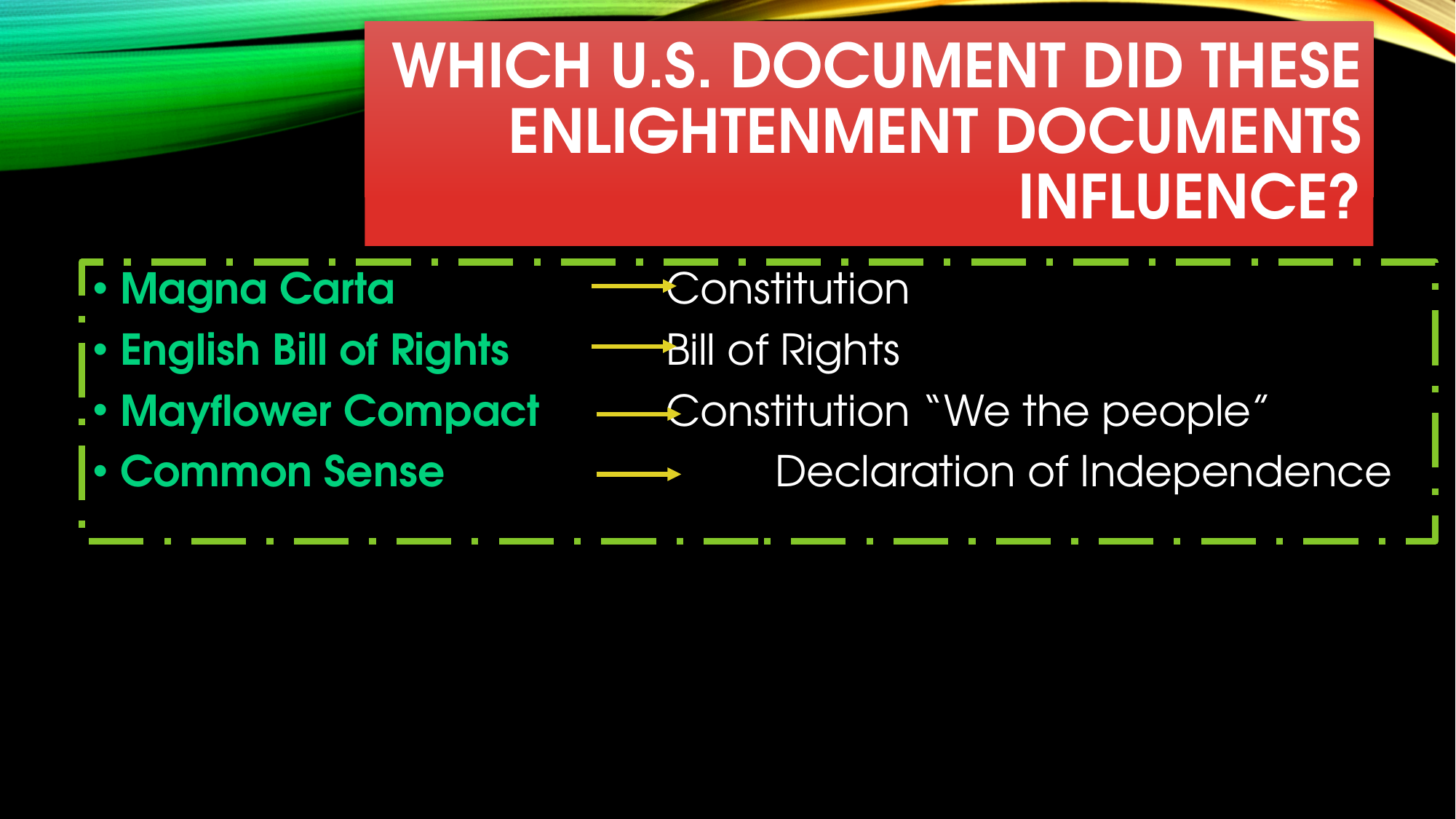

# Which U.S. Document did these enlightenment documents influence?
Magna Carta                      	Constitution
English Bill of Rights             	Bill of Rights
Mayflower Compact          	Constitution “We the people”
Common Sense                   	Declaration of Independence